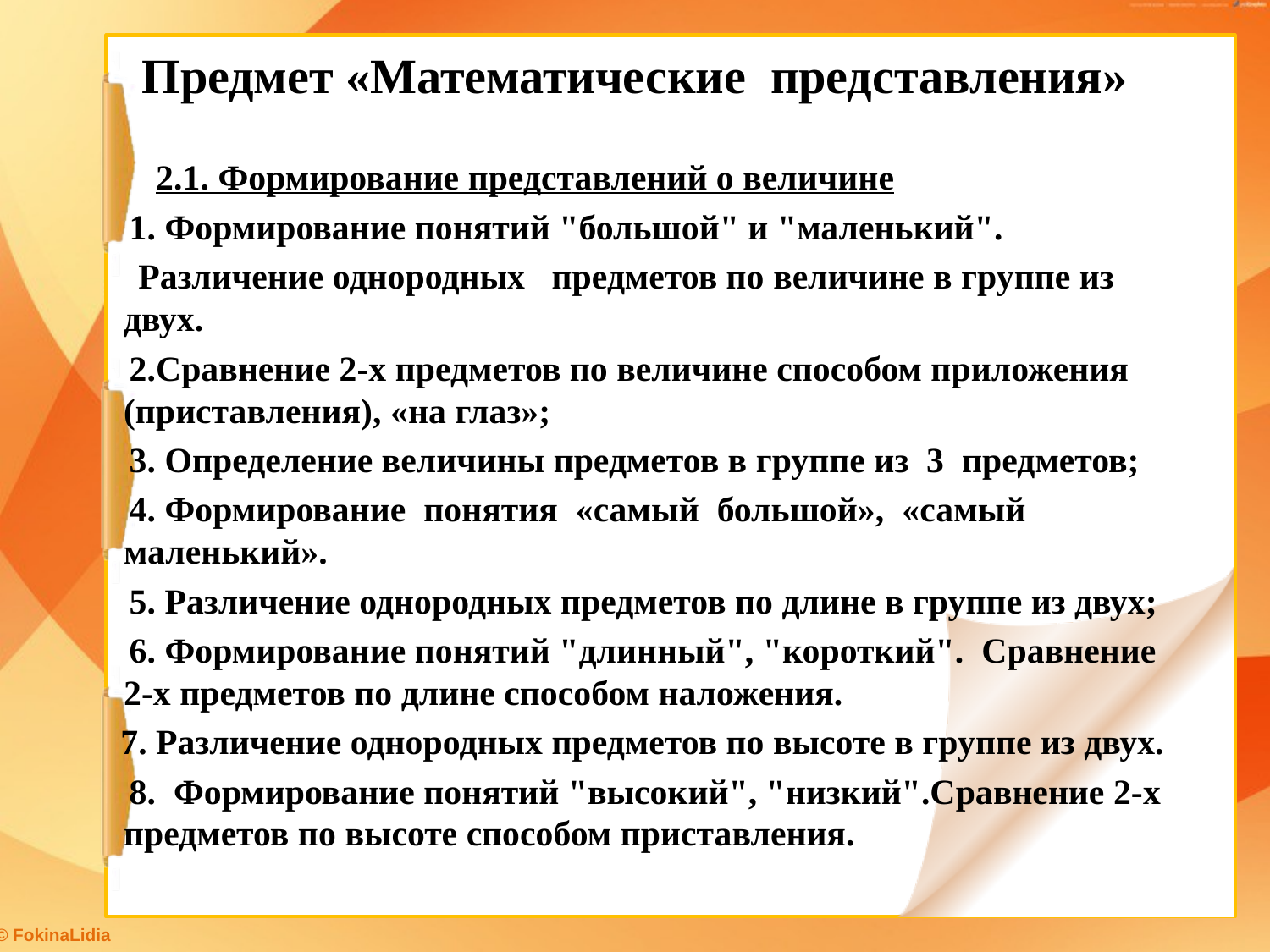

# Предмет «Математические  представления»
         2.1. Формирование представлений о величине
      1. Формирование понятий "большой" и "маленький".
       Различение однородных   предметов по величине в группе из двух.
      2.Сравнение 2-х предметов по величине способом приложения (приставления), «на глаз»;
      3. Определение величины предметов в группе из  3  предметов;
      4. Формирование  понятия  «самый  большой»,  «самый  маленький».
      5. Различение однородных предметов по длине в группе из двух;
      6. Формирование понятий "длинный", "короткий".  Сравнение 2-х предметов по длине способом наложения.
     7. Различение однородных предметов по высоте в группе из двух.
      8.  Формирование понятий "высокий", "низкий".Сравнение 2-х предметов по высоте способом приставления.